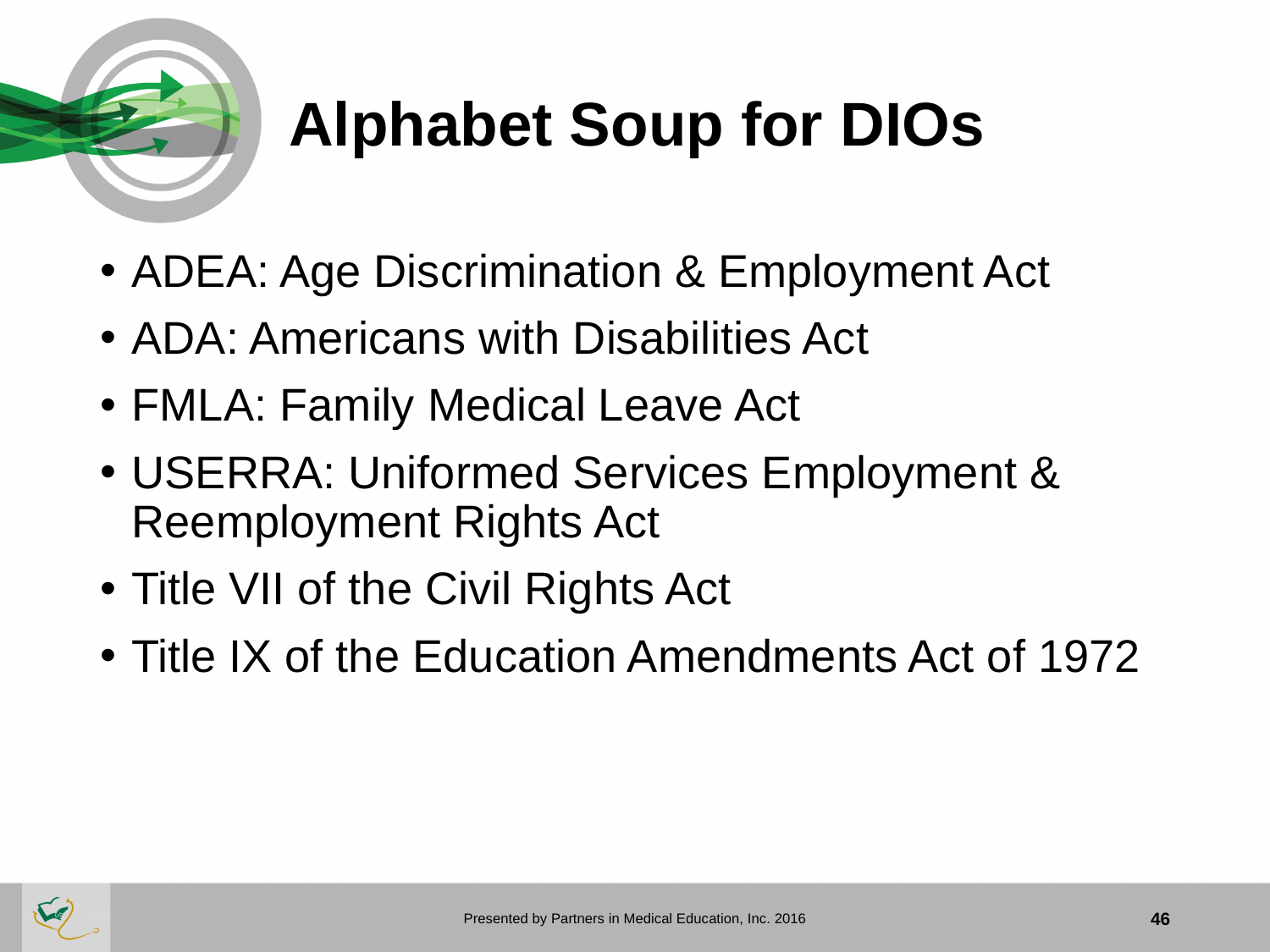

# Alphabet Soup for DIOs
ADEA: Age Discrimination & Employment Act
ADA: Americans with Disabilities Act
FMLA: Family Medical Leave Act
USERRA: Uniformed Services Employment & Reemployment Rights Act
Title VII of the Civil Rights Act
Title IX of the Education Amendments Act of 1972
Presented by Partners in Medical Education, Inc. 2016
46